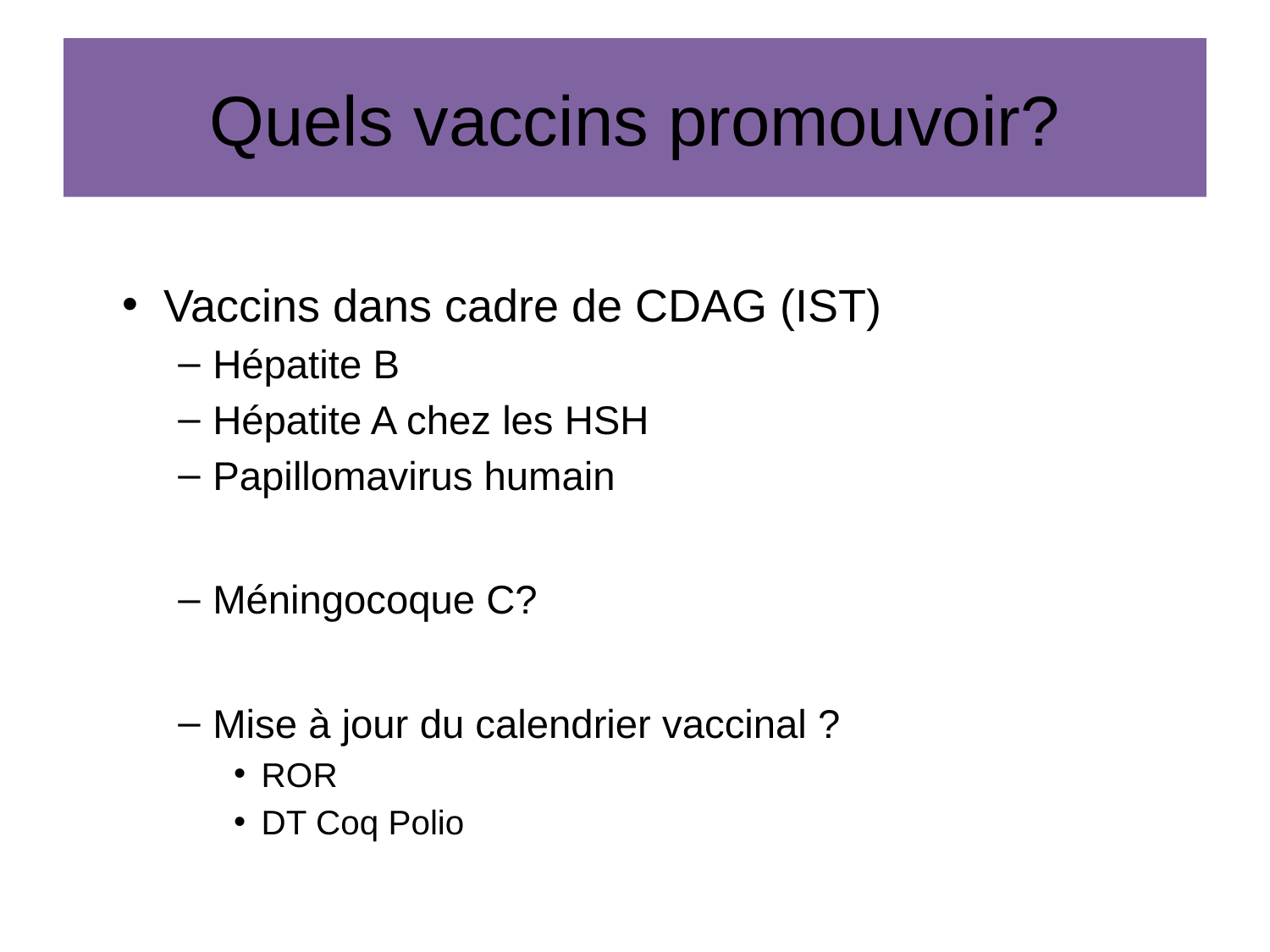

# Quels vaccins promouvoir?
Vaccins dans cadre de CDAG (IST)
Hépatite B
Hépatite A chez les HSH
Papillomavirus humain

Méningocoque C?

Mise à jour du calendrier vaccinal ?
ROR
DT Coq Polio